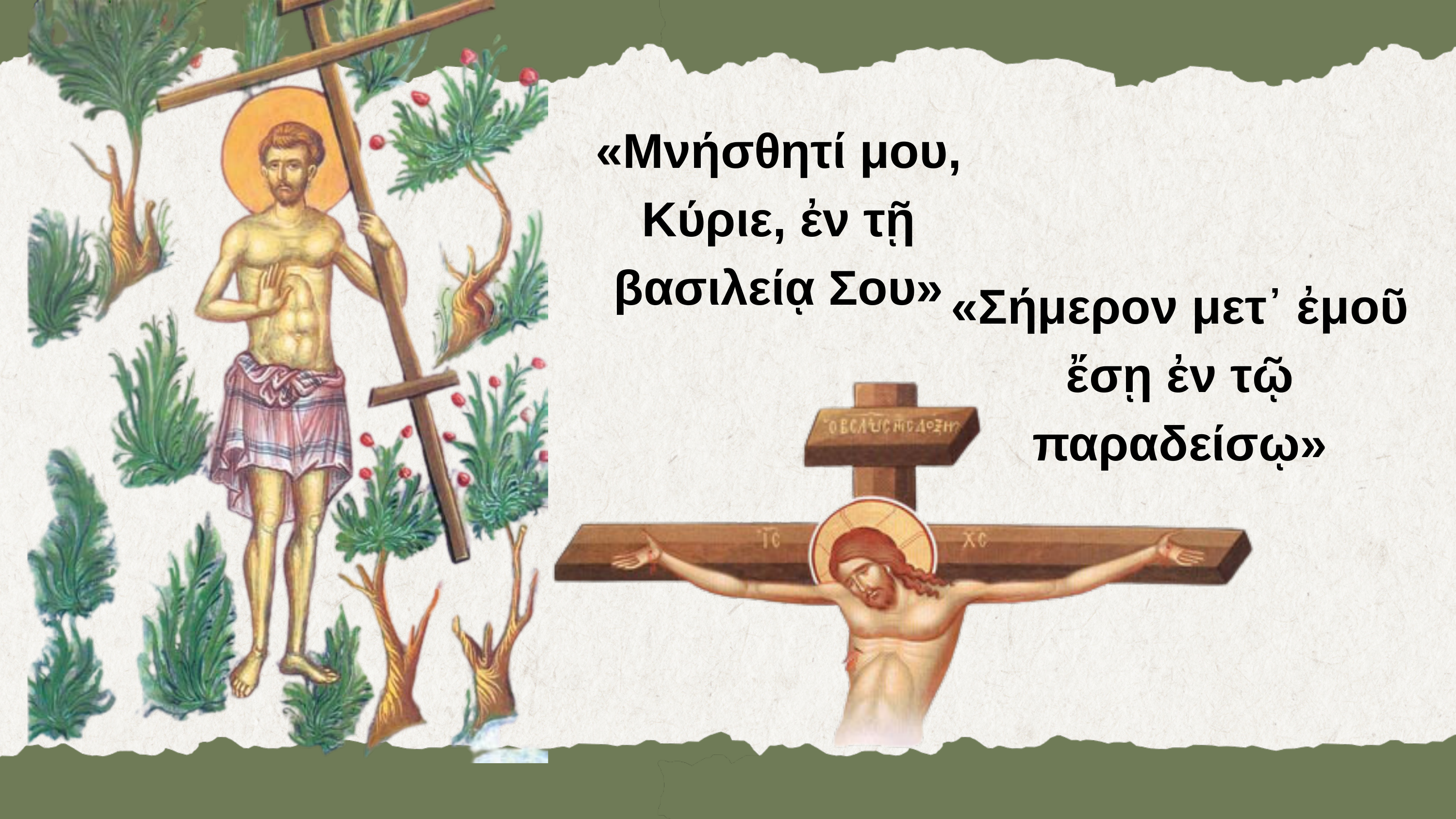

«Μνήσθητί μου, Κύριε, ἐν τῇ βασιλείᾳ Σου»
«Σήμερον μετ᾿ ἐμοῦ ἔσῃ ἐν τῷ παραδείσῳ»